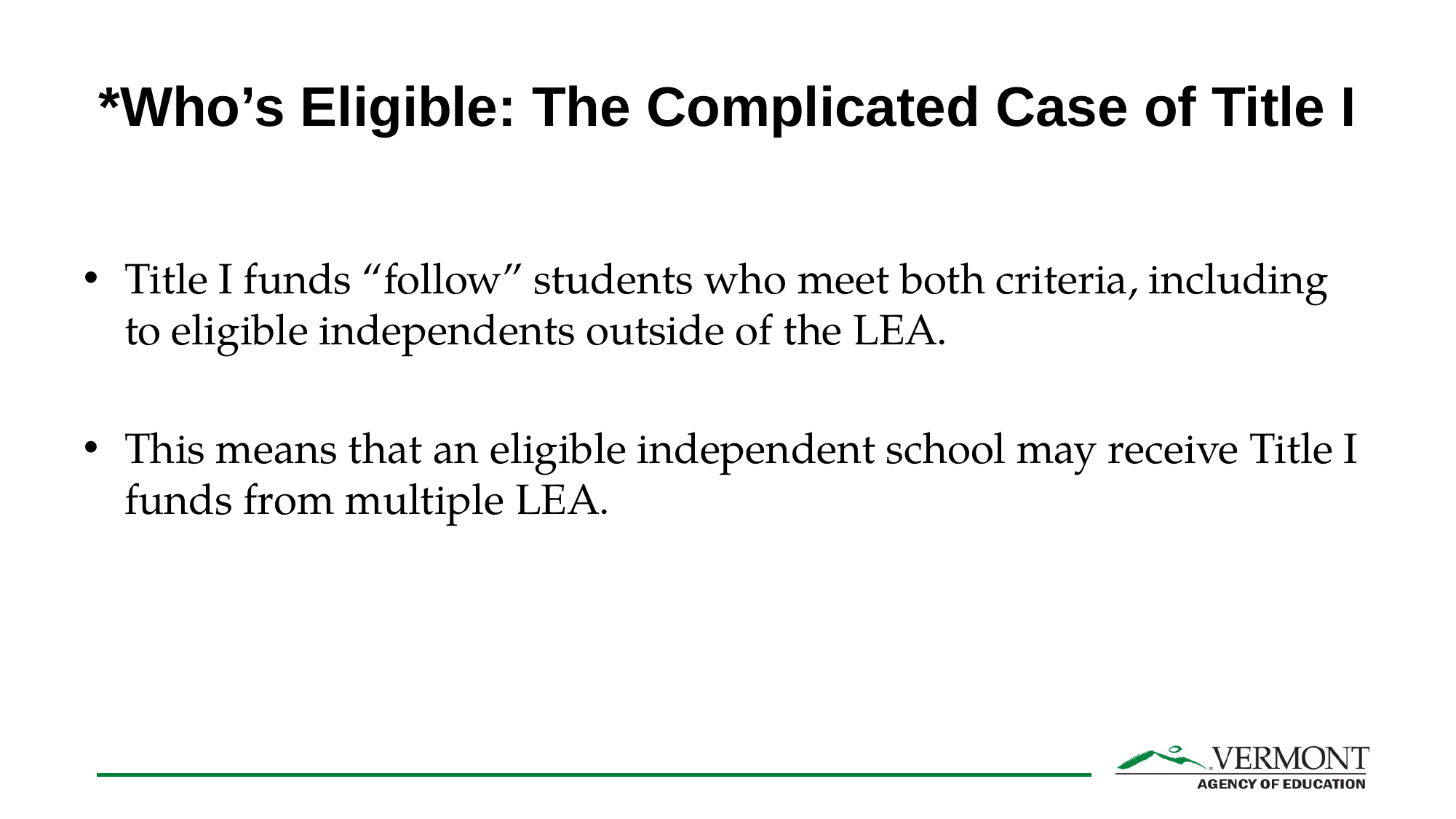

# *Who’s Eligible: The Complicated Case of Title I

Title I funds “follow” students who meet both criteria, including to eligible independents outside of the LEA.

This means that an eligible independent school may receive Title I funds from multiple LEA.